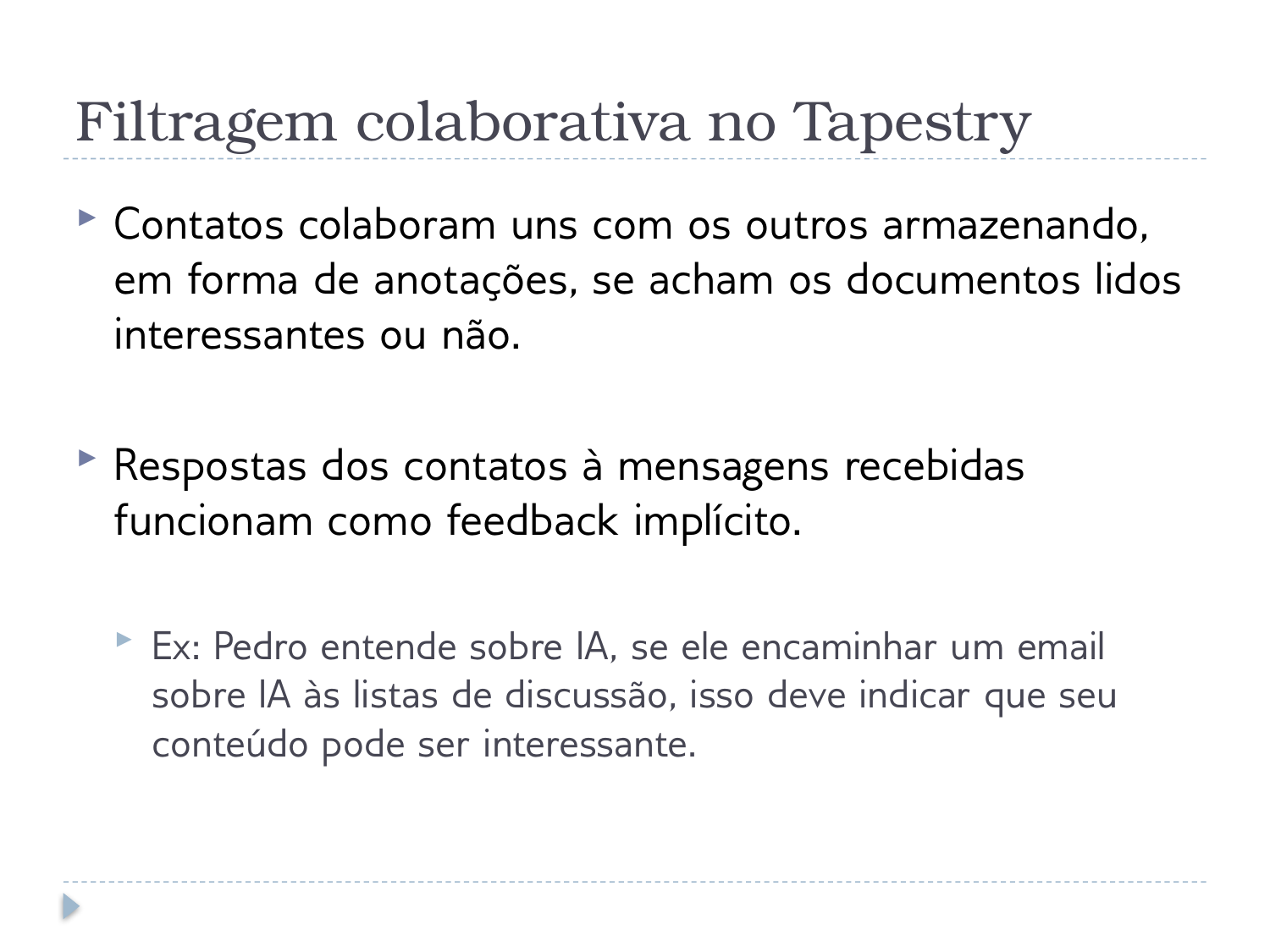

# Filtragem colaborativa no Tapestry
Contatos colaboram uns com os outros armazenando, em forma de anotações, se acham os documentos lidos interessantes ou não.

Respostas dos contatos à mensagens recebidas funcionam como feedback implícito.

Ex: Pedro entende sobre IA, se ele encaminhar um email sobre IA às listas de discussão, isso deve indicar que seu conteúdo pode ser interessante.